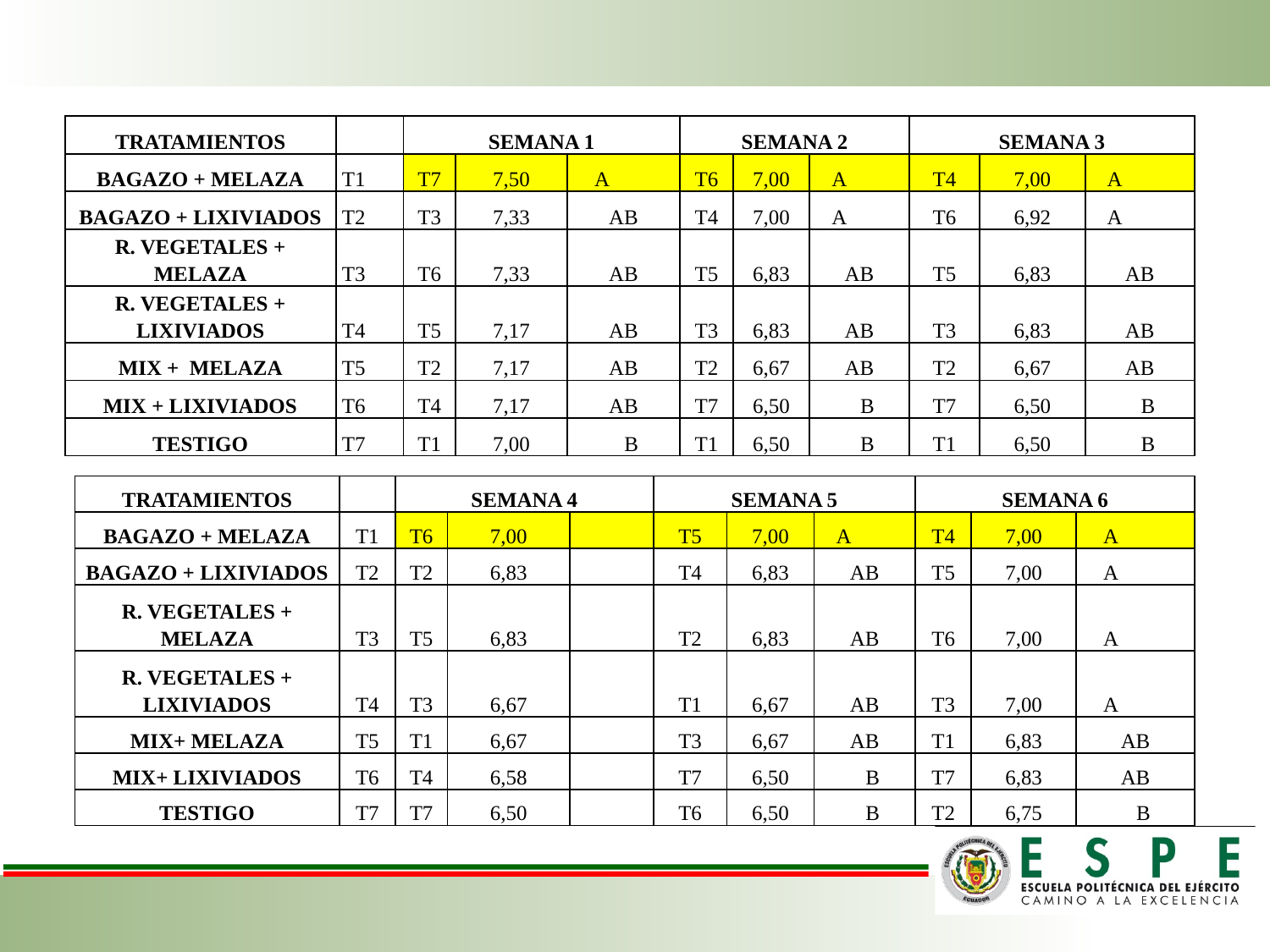

| TRATAMIENTOS |  | SEMANA 1 |  |  | SEMANA 2 |  |  | SEMANA 3 |  |  |
| --- | --- | --- | --- | --- | --- | --- | --- | --- | --- | --- |
| BAGAZO + MELAZA | T1 | T7 | 7,50 | A | T6 | 7,00 | A | T4 | 7,00 | A |
| BAGAZO + LIXIVIADOS | T2 | T3 | 7,33 | AB | T4 | 7,00 | A | T6 | 6,92 | A |
| R. VEGETALES + MELAZA | T3 | T6 | 7,33 | AB | T5 | 6,83 | AB | T5 | 6,83 | AB |
| R. VEGETALES + LIXIVIADOS | T4 | T5 | 7,17 | AB | T3 | 6,83 | AB | T3 | 6,83 | AB |
| MIX + MELAZA | T5 | T2 | 7,17 | AB | T2 | 6,67 | AB | T2 | 6,67 | AB |
| MIX + LIXIVIADOS | T6 | T4 | 7,17 | AB | T7 | 6,50 | B | T7 | 6,50 | B |
| TESTIGO | T7 | T1 | 7,00 | B | T1 | 6,50 | B | T1 | 6,50 | B |
| TRATAMIENTOS |  | SEMANA 4 |  |  | SEMANA 5 |  |  | SEMANA 6 |  |  |
| --- | --- | --- | --- | --- | --- | --- | --- | --- | --- | --- |
| BAGAZO + MELAZA | T1 | T6 | 7,00 |  | T5 | 7,00 | A | T4 | 7,00 | A |
| BAGAZO + LIXIVIADOS | T2 | T2 | 6,83 |  | T4 | 6,83 | AB | T5 | 7,00 | A |
| R. VEGETALES + MELAZA | T3 | T5 | 6,83 |  | T2 | 6,83 | AB | T6 | 7,00 | A |
| R. VEGETALES + LIXIVIADOS | T4 | T3 | 6,67 |  | T1 | 6,67 | AB | T3 | 7,00 | A |
| MIX+ MELAZA | T5 | T1 | 6,67 |  | T3 | 6,67 | AB | T1 | 6,83 | AB |
| MIX+ LIXIVIADOS | T6 | T4 | 6,58 |  | T7 | 6,50 | B | T7 | 6,83 | AB |
| TESTIGO | T7 | T7 | 6,50 |  | T6 | 6,50 | B | T2 | 6,75 | B |